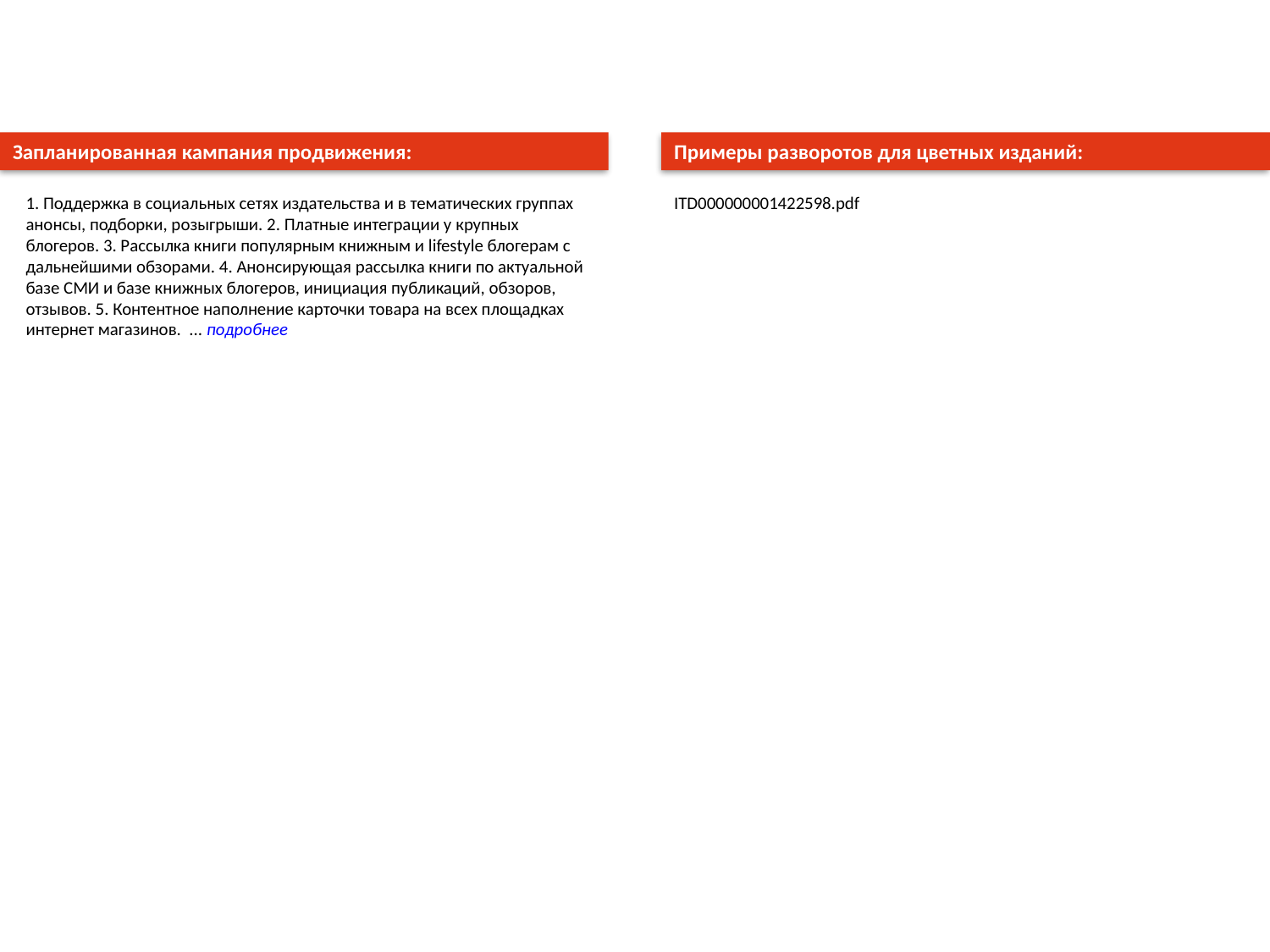

Запланированная кампания продвижения:
Примеры разворотов для цветных изданий:
1. Поддержка в социальных сетях издательства и в тематических группах анонсы, подборки, розыгрыши. 2. Платные интеграции у крупных блогеров. 3. Рассылка книги популярным книжным и lifestyle блогерам с дальнейшими обзорами. 4. Анонсирующая рассылка книги по актуальной базе СМИ и базе книжных блогеров, инициация публикаций, обзоров, отзывов. 5. Контентное наполнение карточки товара на всех площадках интернет магазинов.  ... подробнее
ITD000000001422598.pdf